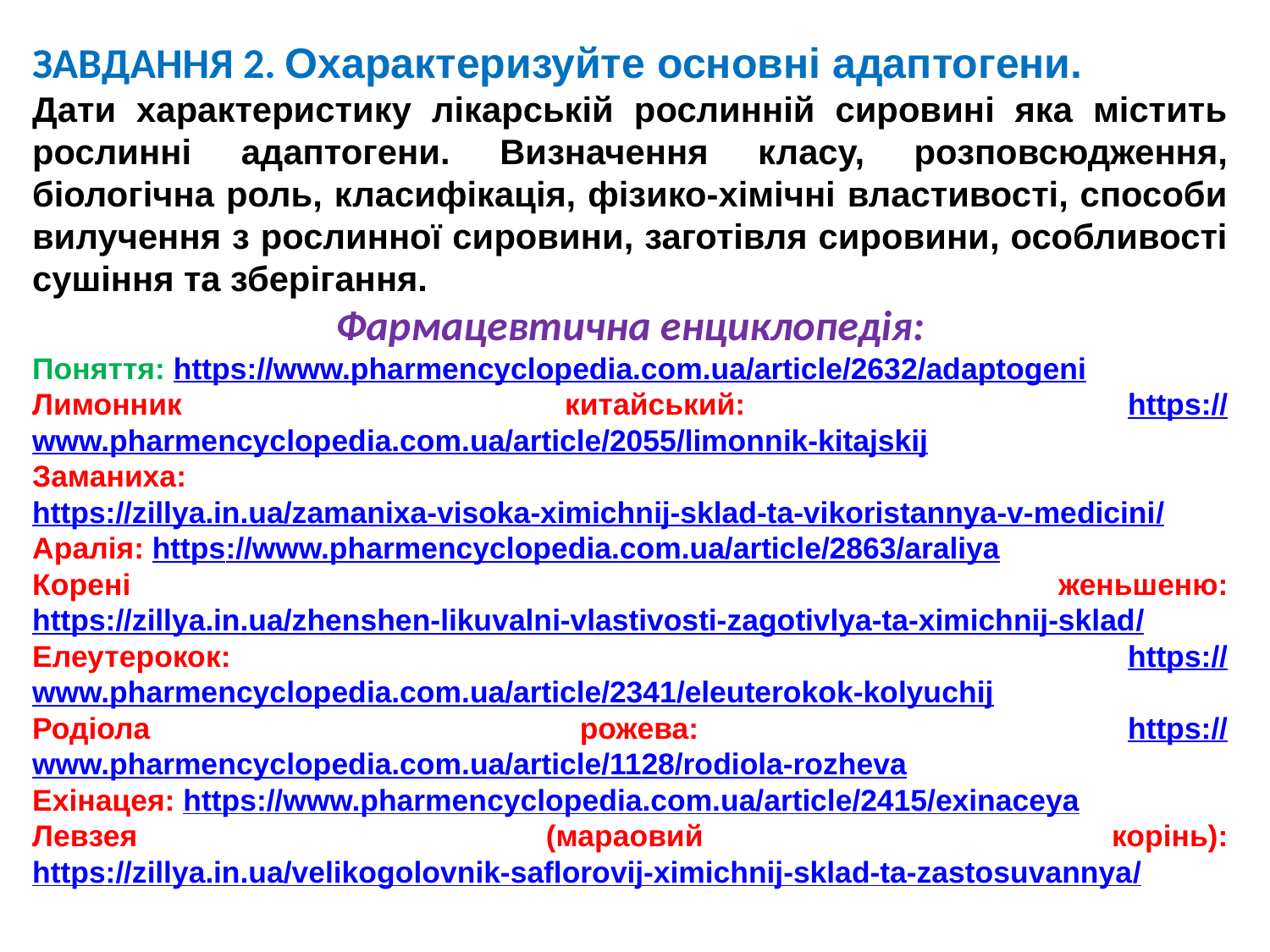

ЗАВДАННЯ 2. Охарактеризуйте основні адаптогени.
Дати характеристику лікарській рослинній сировині яка містить рослинні адаптогени. Визначення класу, розповсюдження, біологічна роль, класифікація, фізико-хімічні властивості, способи вилучення з рослинної сировини, заготівля сировини, особливості сушіння та зберігання.
Фармацевтична енциклопедія:
Поняття: https://www.pharmencyclopedia.com.ua/article/2632/adaptogeni
Лимонник китайський: https://www.pharmencyclopedia.com.ua/article/2055/limonnik-kitajskij
Заманиха: https://zillya.in.ua/zamanixa-visoka-ximichnij-sklad-ta-vikoristannya-v-medicini/
Аралія: https://www.pharmencyclopedia.com.ua/article/2863/araliya
Корені женьшеню: https://zillya.in.ua/zhenshen-likuvalni-vlastivosti-zagotivlya-ta-ximichnij-sklad/
Елеутерокок: https://www.pharmencyclopedia.com.ua/article/2341/eleuterokok-kolyuchij
Родіола рожева: https://www.pharmencyclopedia.com.ua/article/1128/rodiola-rozheva
Ехінацея: https://www.pharmencyclopedia.com.ua/article/2415/exinaceya
Левзея (мараовий корінь): https://zillya.in.ua/velikogolovnik-saflorovij-ximichnij-sklad-ta-zastosuvannya/